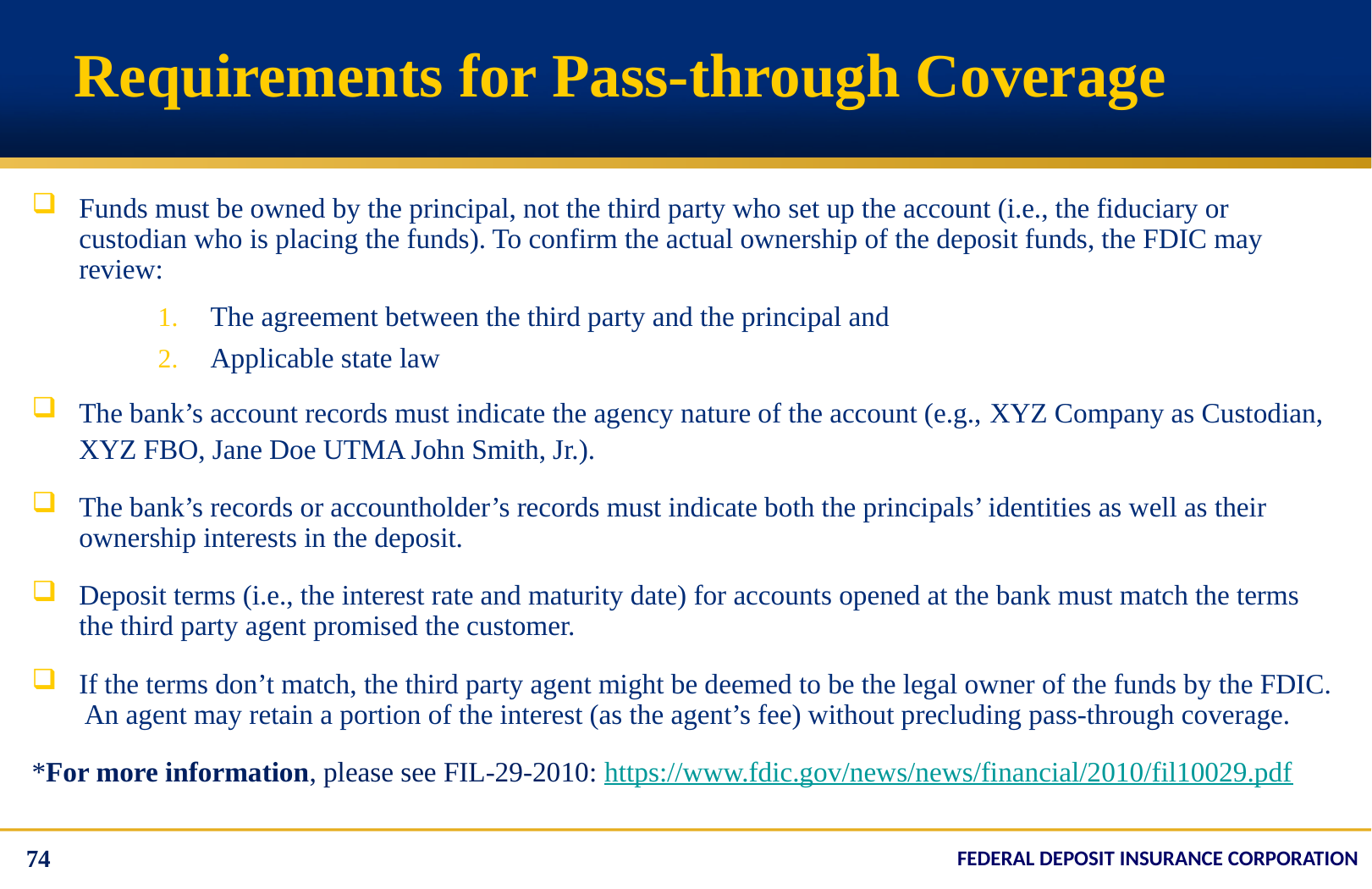

# Requirements for Pass-through Coverage

Funds must be owned by the principal, not the third party who set up the account (i.e., the fiduciary or custodian who is placing the funds). To confirm the actual ownership of the deposit funds, the FDIC may review:
The agreement between the third party and the principal and
Applicable state law
The bank’s account records must indicate the agency nature of the account (e.g., XYZ Company as Custodian, XYZ FBO, Jane Doe UTMA John Smith, Jr.).
The bank’s records or accountholder’s records must indicate both the principals’ identities as well as their ownership interests in the deposit.
Deposit terms (i.e., the interest rate and maturity date) for accounts opened at the bank must match the terms the third party agent promised the customer.
If the terms don’t match, the third party agent might be deemed to be the legal owner of the funds by the FDIC.  An agent may retain a portion of the interest (as the agent’s fee) without precluding pass-through coverage.
*For more information, please see FIL-29-2010: https://www.fdic.gov/news/news/financial/2010/fil10029.pdf
74